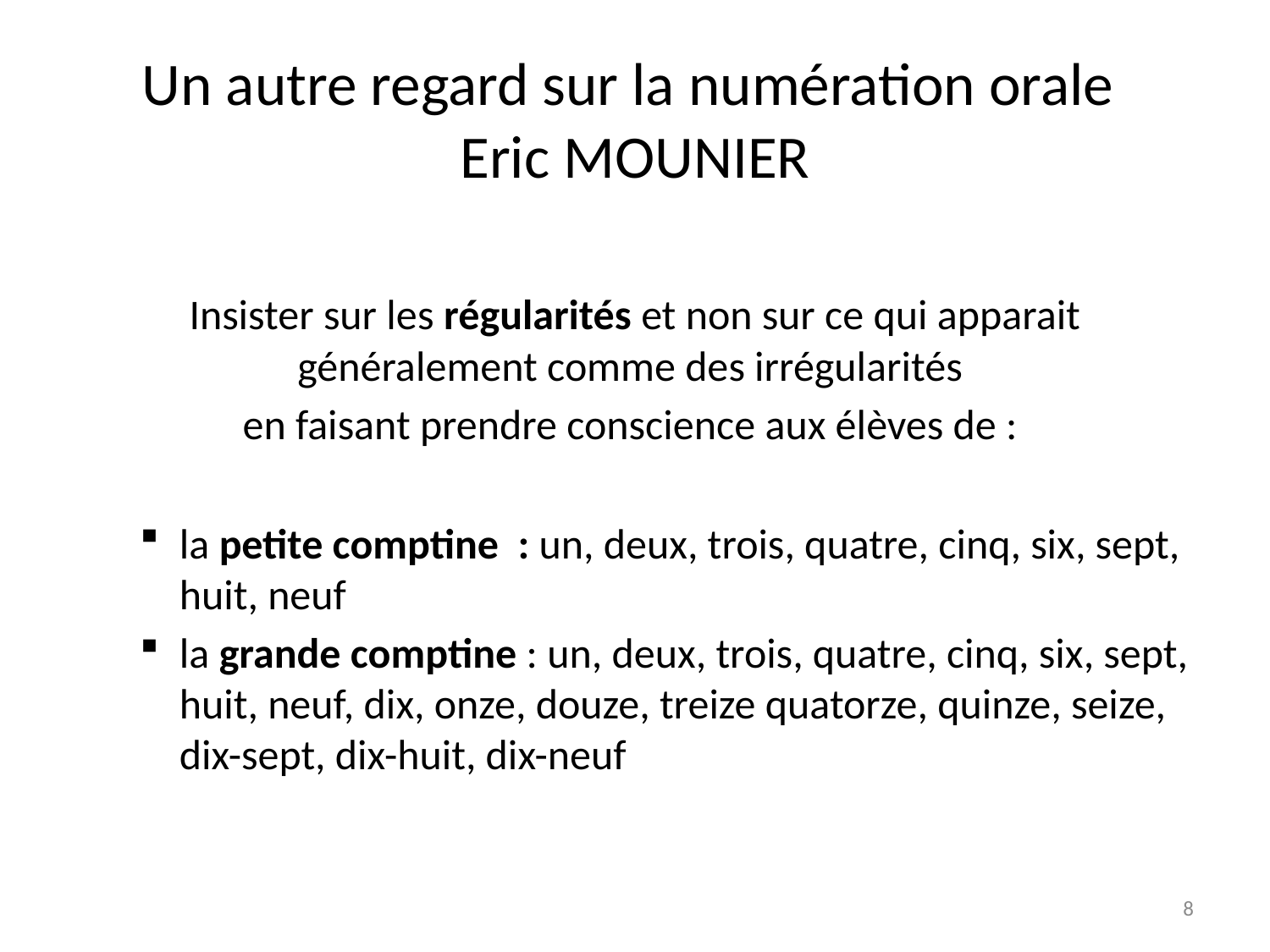

# Un autre regard sur la numération orale Eric MOUNIER

Insister sur les régularités et non sur ce qui apparait généralement comme des irrégularités
en faisant prendre conscience aux élèves de :

la petite comptine  : un, deux, trois, quatre, cinq, six, sept, huit, neuf
la grande comptine : un, deux, trois, quatre, cinq, six, sept, huit, neuf, dix, onze, douze, treize quatorze, quinze, seize, dix-sept, dix-huit, dix-neuf
8